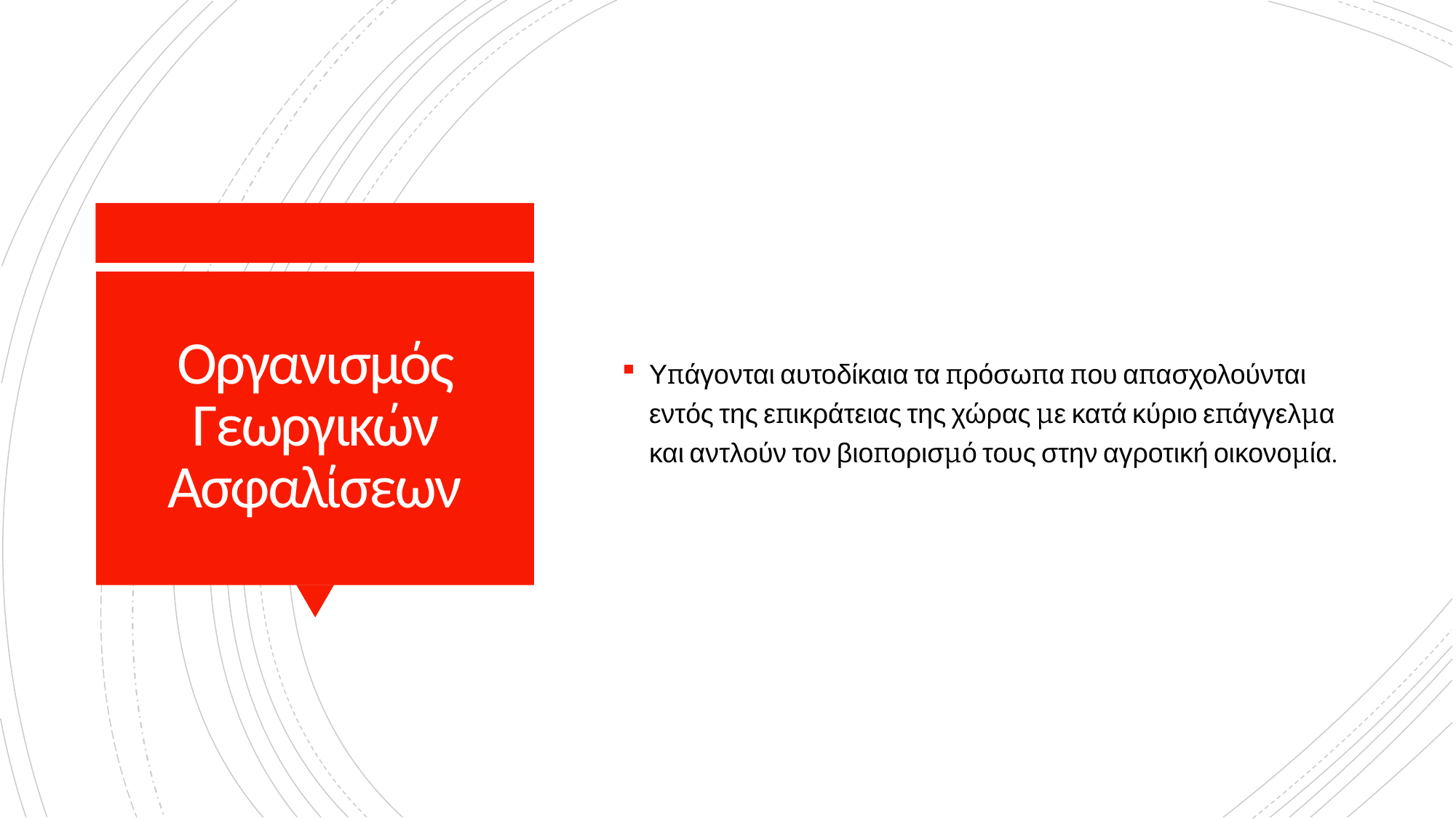

Υπάγονται αυτοδίκαια τα πρόσωπα που απασχολούνται εντός της επικράτειας της χώρας με κατά κύριο επάγγελμα και αντλούν τον βιοπορισμό τους στην αγροτική οικονομία.
# Οργανισμός Γεωργικών Ασφαλίσεων